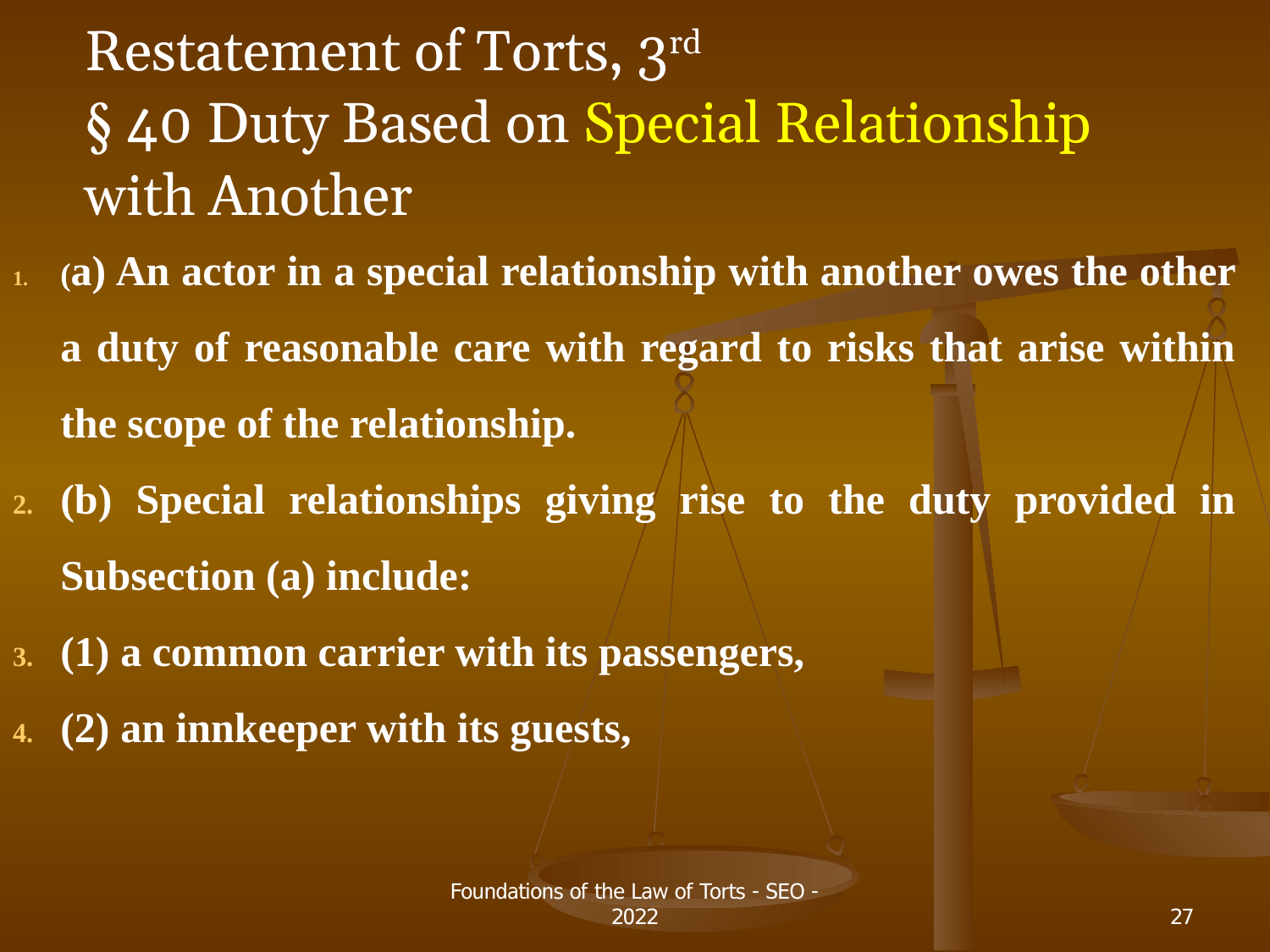

# Restatement of Torts, 3rd § 40 Duty Based on Special Relationship with Another
(a) An actor in a special relationship with another owes the other a duty of reasonable care with regard to risks that arise within the scope of the relationship.
(b) Special relationships giving rise to the duty provided in Subsection (a) include:
(1) a common carrier with its passengers,
(2) an innkeeper with its guests,
Foundations of the Law of Torts - SEO - 2022
27